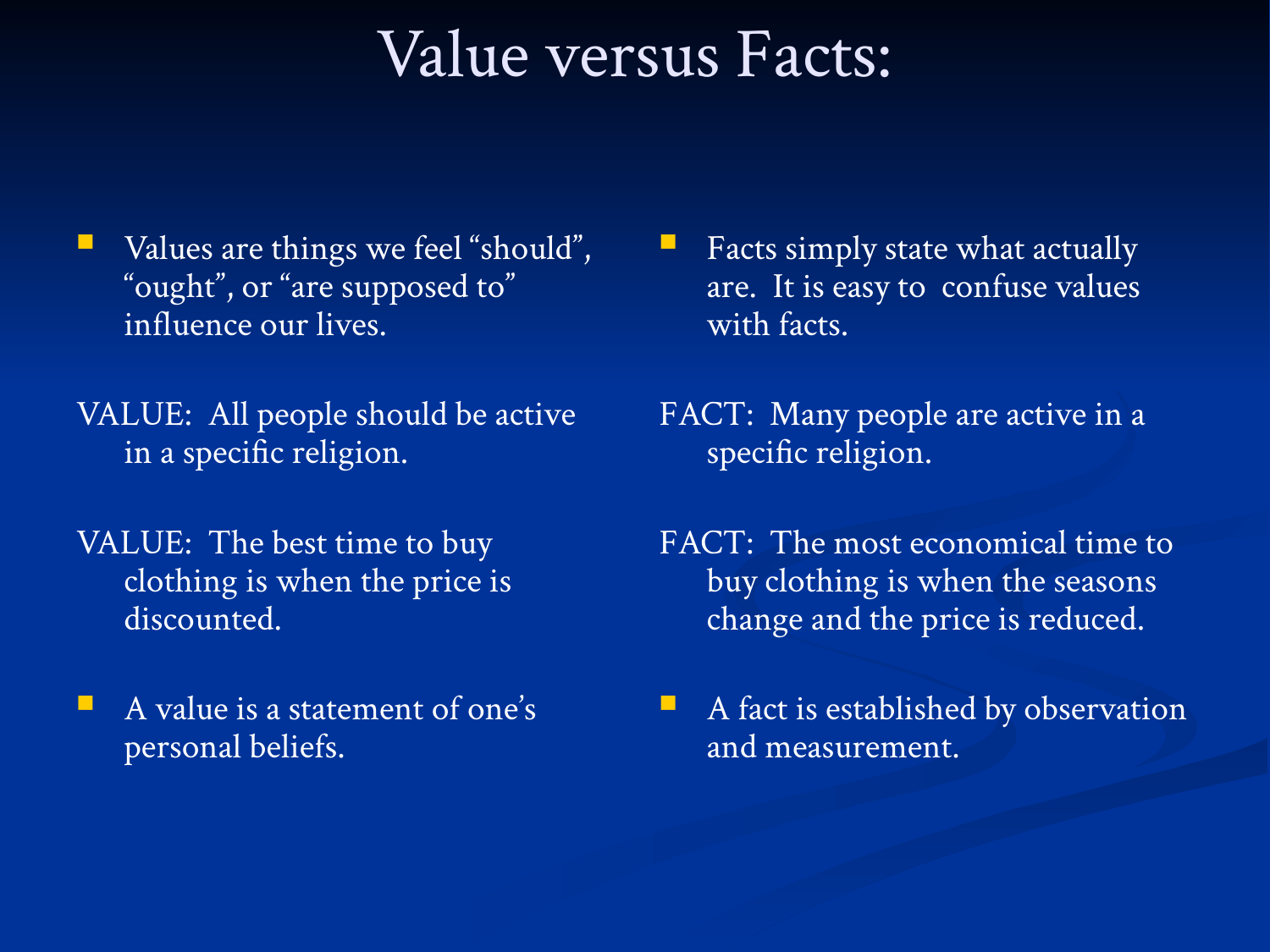

# Value versus Facts:
Values are things we feel “should”, “ought”, or “are supposed to” influence our lives.

VALUE:  All people should be active in a specific religion.

VALUE:  The best time to buy clothing is when the price is discounted.

A value is a statement of one’s personal beliefs.
Facts simply state what actually are.  It is easy to  confuse values with facts.

FACT:  Many people are active in a specific religion.

FACT:  The most economical time to buy clothing is when the seasons change and the price is reduced.

A fact is established by observation and measurement.